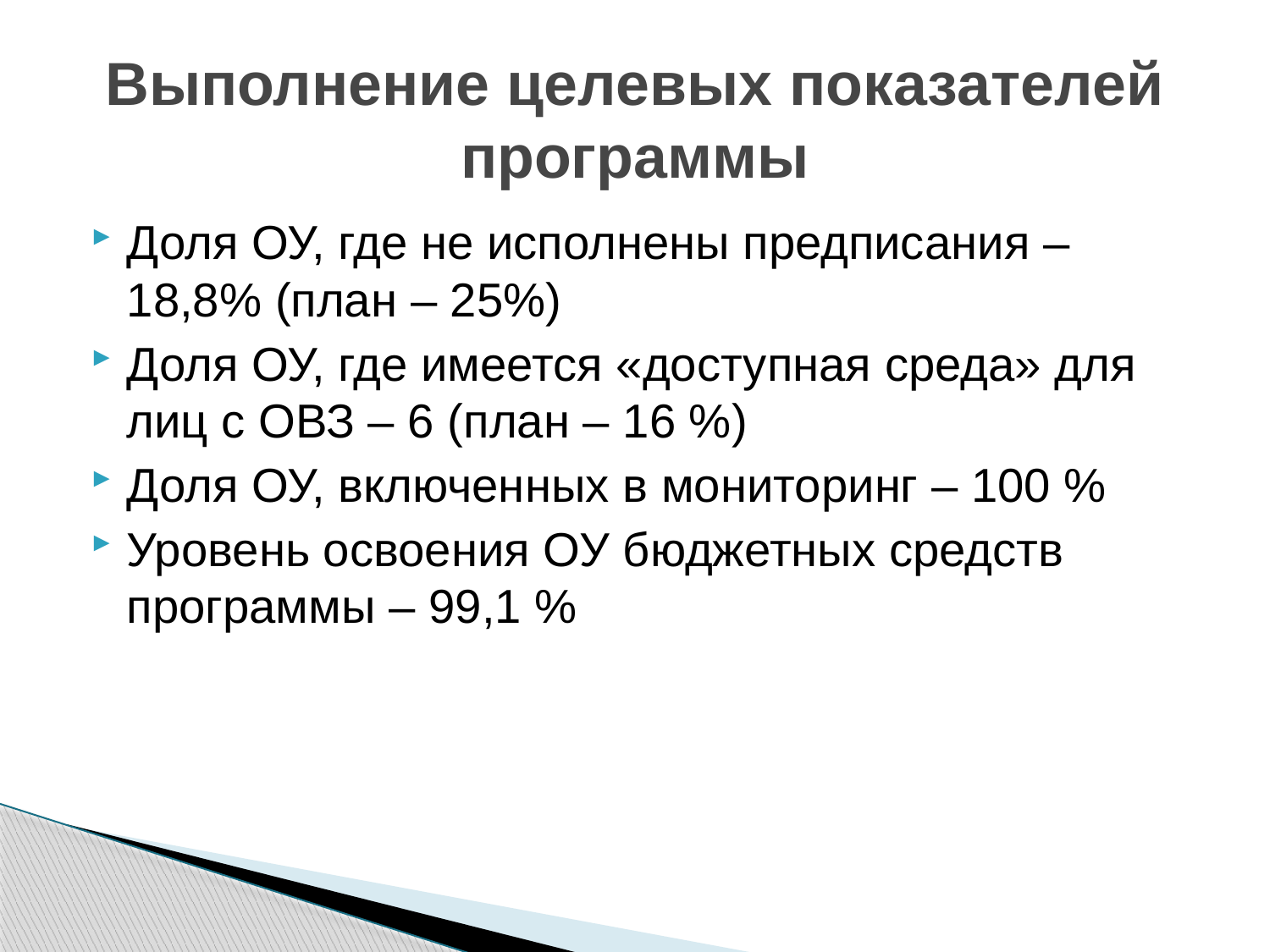

# Выполнение целевых показателей программы
Доля ОУ, где не исполнены предписания – 18,8% (план – 25%)
Доля ОУ, где имеется «доступная среда» для лиц с ОВЗ – 6 (план – 16 %)
Доля ОУ, включенных в мониторинг – 100 %
Уровень освоения ОУ бюджетных средств программы – 99,1 %